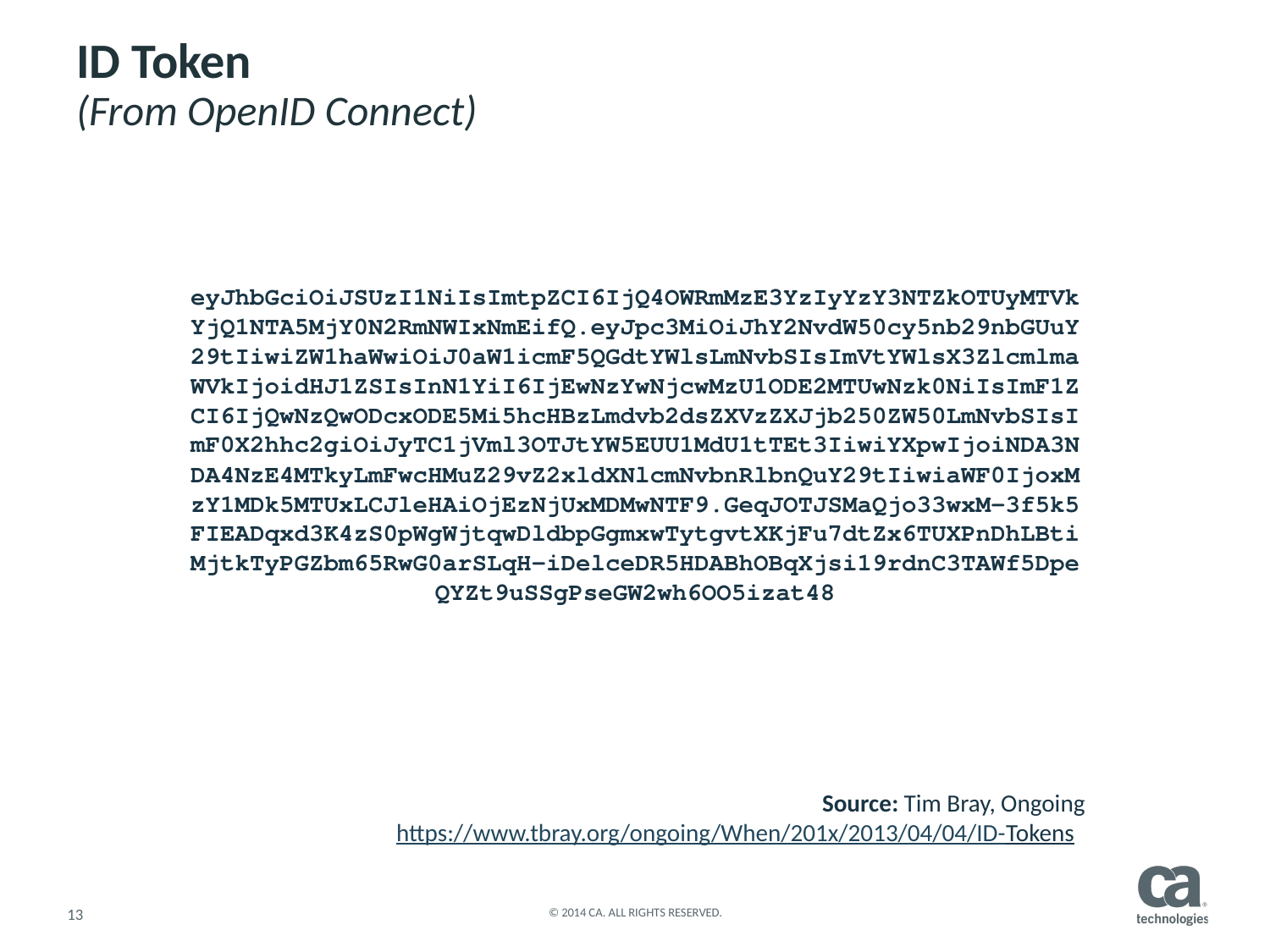

# ID Token (From OpenID Connect)
eyJhbGciOiJSUzI1NiIsImtpZCI6IjQ4OWRmMzE3YzIyYzY3NTZkOTUyMTVk
YjQ1NTA5MjY0N2RmNWIxNmEifQ.eyJpc3MiOiJhY2NvdW50cy5nb29nbGUuY
29tIiwiZW1haWwiOiJ0aW1icmF5QGdtYWlsLmNvbSIsImVtYWlsX3Zlcmlma
WVkIjoidHJ1ZSIsInN1YiI6IjEwNzYwNjcwMzU1ODE2MTUwNzk0NiIsImF1Z
CI6IjQwNzQwODcxODE5Mi5hcHBzLmdvb2dsZXVzZXJjb250ZW50LmNvbSIsI
mF0X2hhc2giOiJyTC1jVml3OTJtYW5EUU1MdU1tTEt3IiwiYXpwIjoiNDA3N
DA4NzE4MTkyLmFwcHMuZ29vZ2xldXNlcmNvbnRlbnQuY29tIiwiaWF0IjoxM
zY1MDk5MTUxLCJleHAiOjEzNjUxMDMwNTF9.GeqJOTJSMaQjo33wxM-3f5k5
FIEADqxd3K4zS0pWgWjtqwDldbpGgmxwTytgvtXKjFu7dtZx6TUXPnDhLBti
MjtkTyPGZbm65RwG0arSLqH-iDelceDR5HDABhOBqXjsi19rdnC3TAWf5Dpe
QYZt9uSSgPseGW2wh6OO5izat48

Source: Tim Bray, Ongoing
https://www.tbray.org/ongoing/When/201x/2013/04/04/ID-Tokens